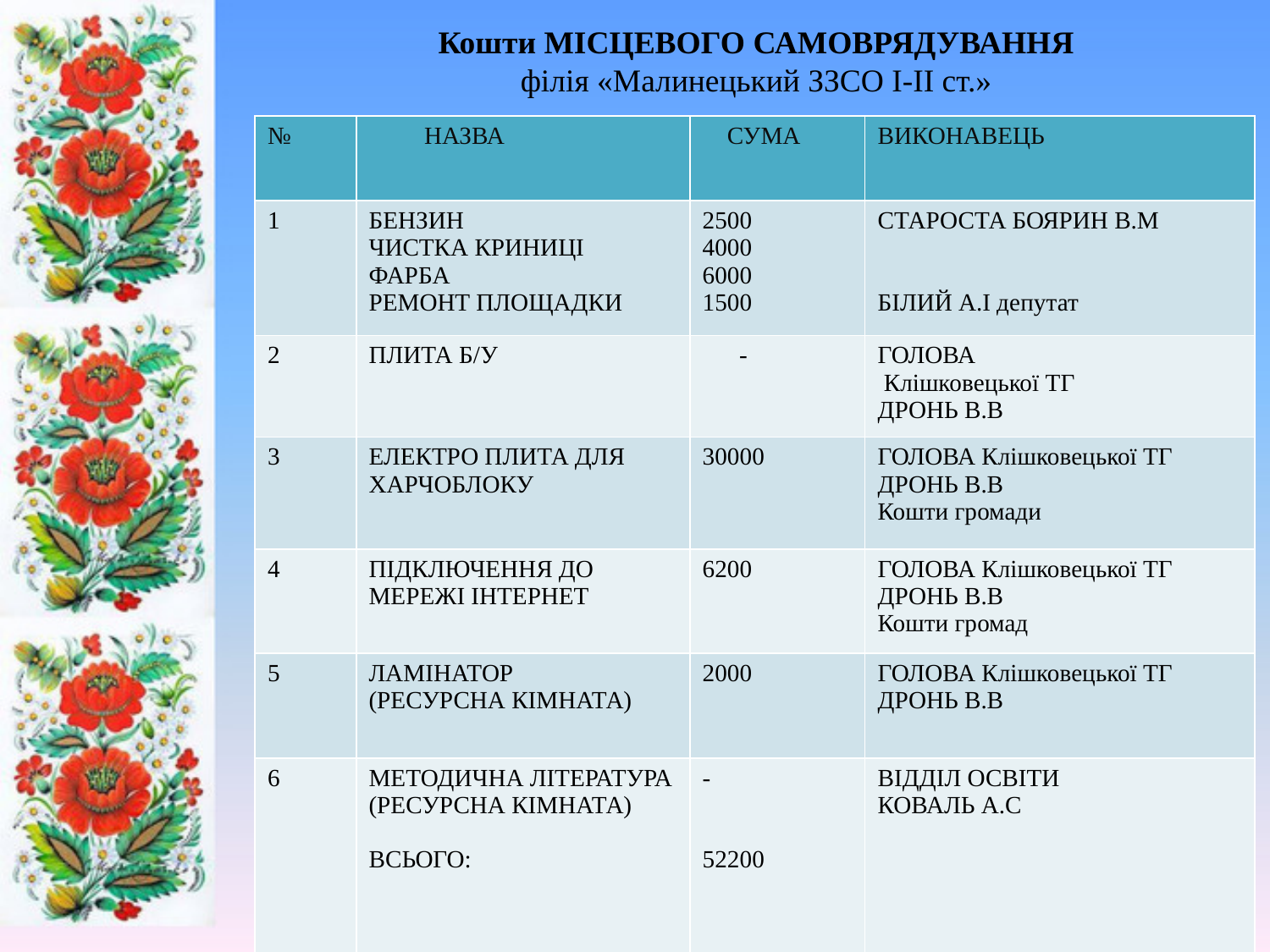

Кошти МІСЦЕВОГО САМОВРЯДУВАННЯ
філія «Малинецький ЗЗСО І-ІІ ст.»

| № | НАЗВА | СУМА | ВИКОНАВЕЦЬ |
| --- | --- | --- | --- |
| 1 | БЕНЗИН ЧИСТКА КРИНИЦІ ФАРБА РЕМОНТ ПЛОЩАДКИ | 2500 4000 6000 1500 | СТАРОСТА БОЯРИН В.М БІЛИЙ А.І депутат |
| 2 | ПЛИТА Б/У | - | ГОЛОВА Клішковецької ТГ ДРОНЬ В.В |
| 3 | ЕЛЕКТРО ПЛИТА ДЛЯ ХАРЧОБЛОКУ | 30000 | ГОЛОВА Клішковецької ТГ ДРОНЬ В.В Кошти громади |
| 4 | ПІДКЛЮЧЕННЯ ДО МЕРЕЖІ ІНТЕРНЕТ | 6200 | ГОЛОВА Клішковецької ТГ ДРОНЬ В.В Кошти громад |
| 5 | ЛАМІНАТОР (РЕСУРСНА КІМНАТА) | 2000 | ГОЛОВА Клішковецької ТГ ДРОНЬ В.В |
| 6 | МЕТОДИЧНА ЛІТЕРАТУРА (РЕСУРСНА КІМНАТА) ВСЬОГО: | - 52200 | ВІДДІЛ ОСВІТИ КОВАЛЬ А.С |